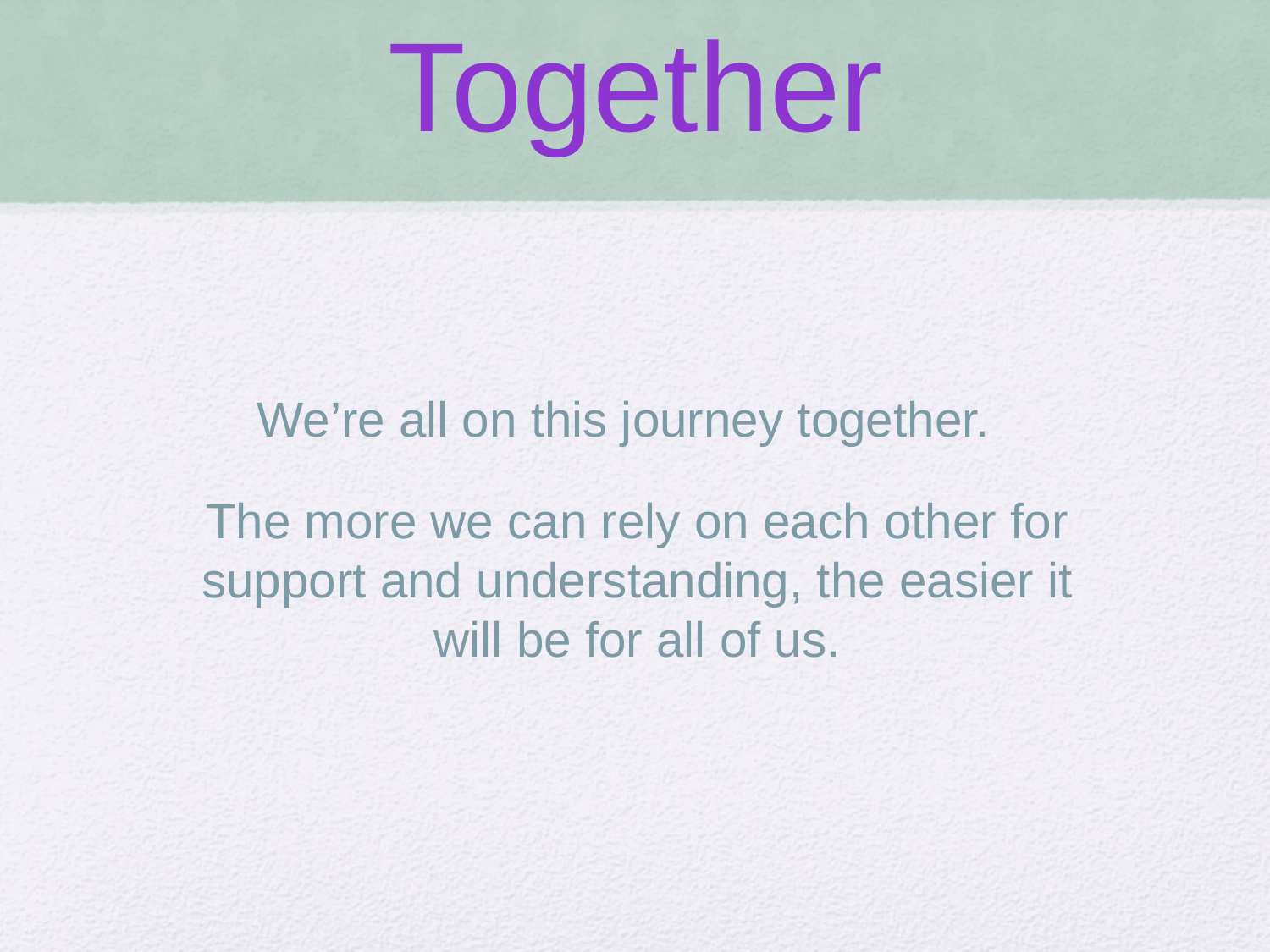

# Together

We’re all on this journey together.
The more we can rely on each other for support and understanding, the easier it will be for all of us.